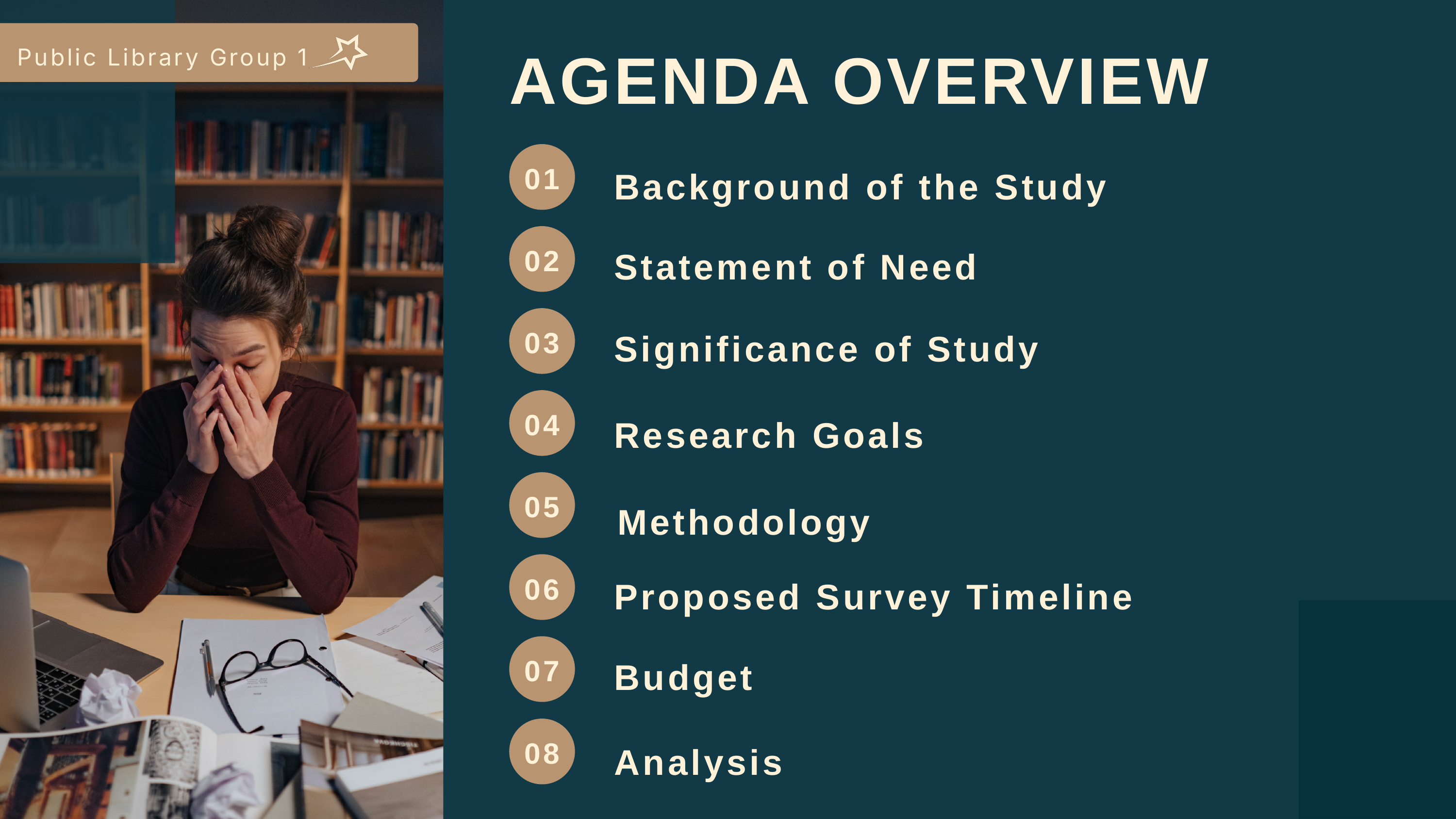

Public Library Group 1

AGENDA OVERVIEW

01
Background of the Study

02
Statement of Need

03
Significance of Study

04
Research Goals

05
Methodology

06
Proposed Survey Timeline

07
Budget

08
Analysis